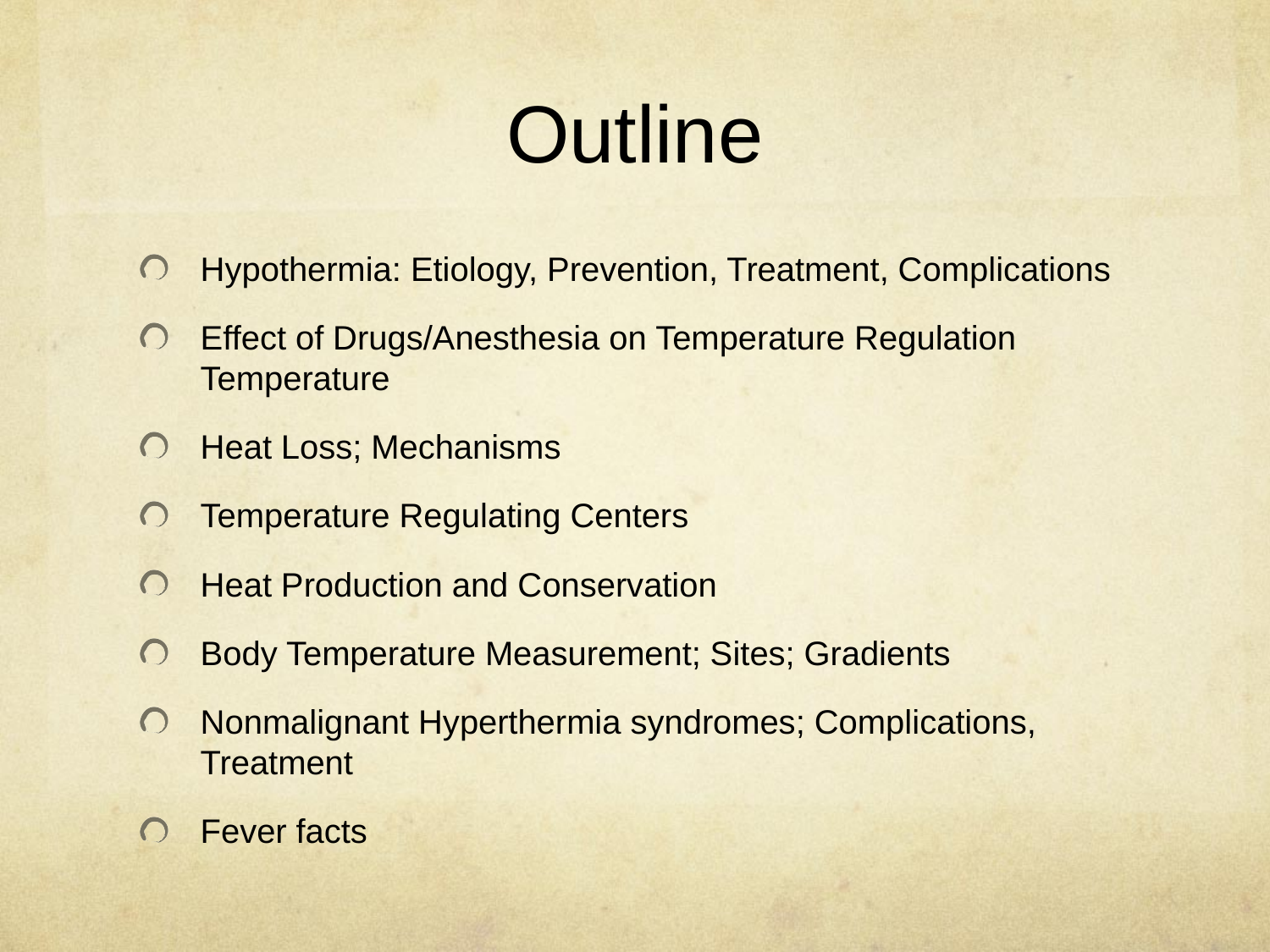

# Outline
Hypothermia: Etiology, Prevention, Treatment, Complications
Effect of Drugs/Anesthesia on Temperature Regulation Temperature
Heat Loss; Mechanisms
Temperature Regulating Centers
Heat Production and Conservation
Body Temperature Measurement; Sites; Gradients
Nonmalignant Hyperthermia syndromes; Complications, Treatment
Fever facts